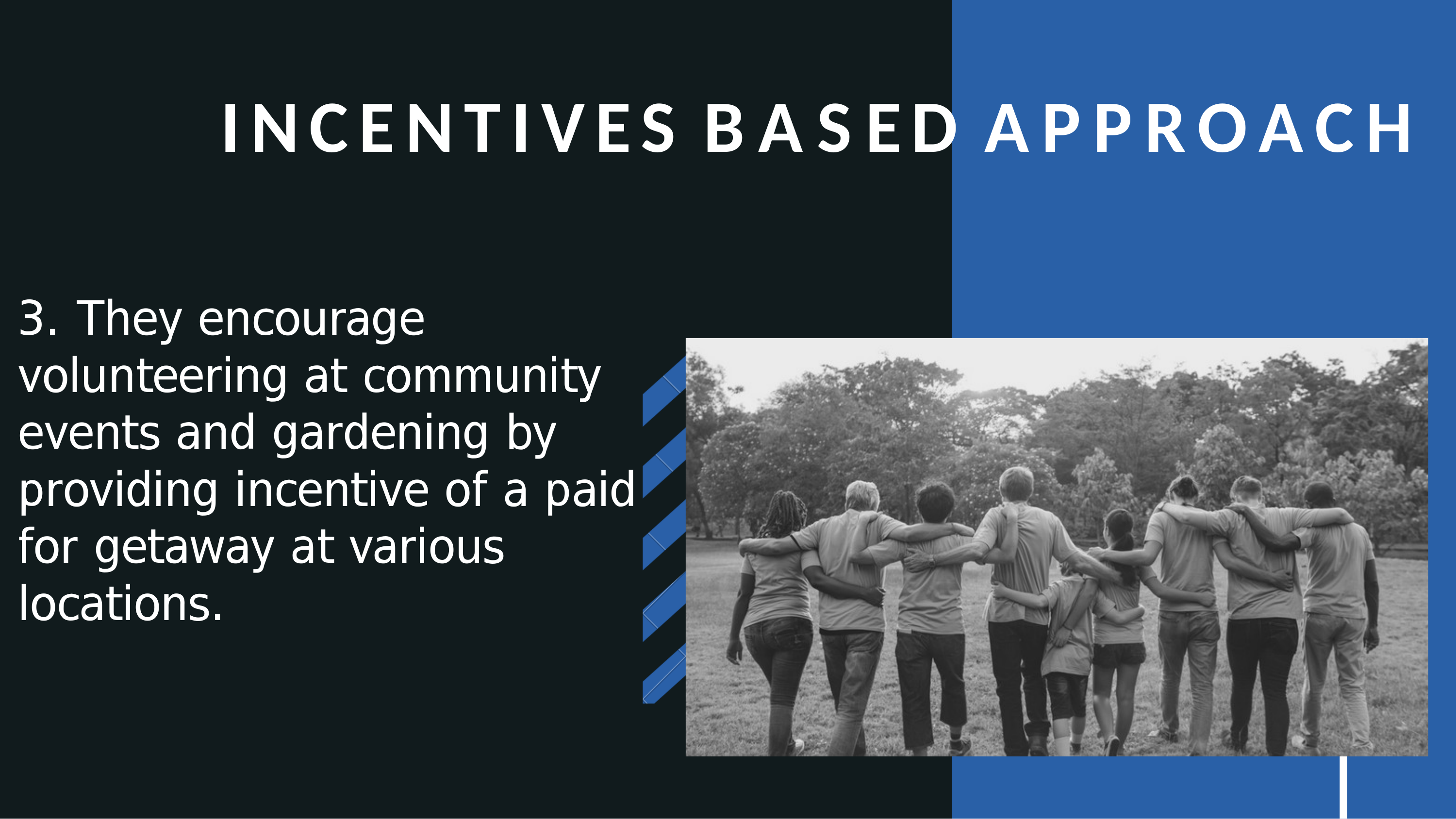

D APPROACH
# INCENTIVES BASE
3. They encourage volunteering at community events and gardening by providing incentive of a paid for getaway at various locations.